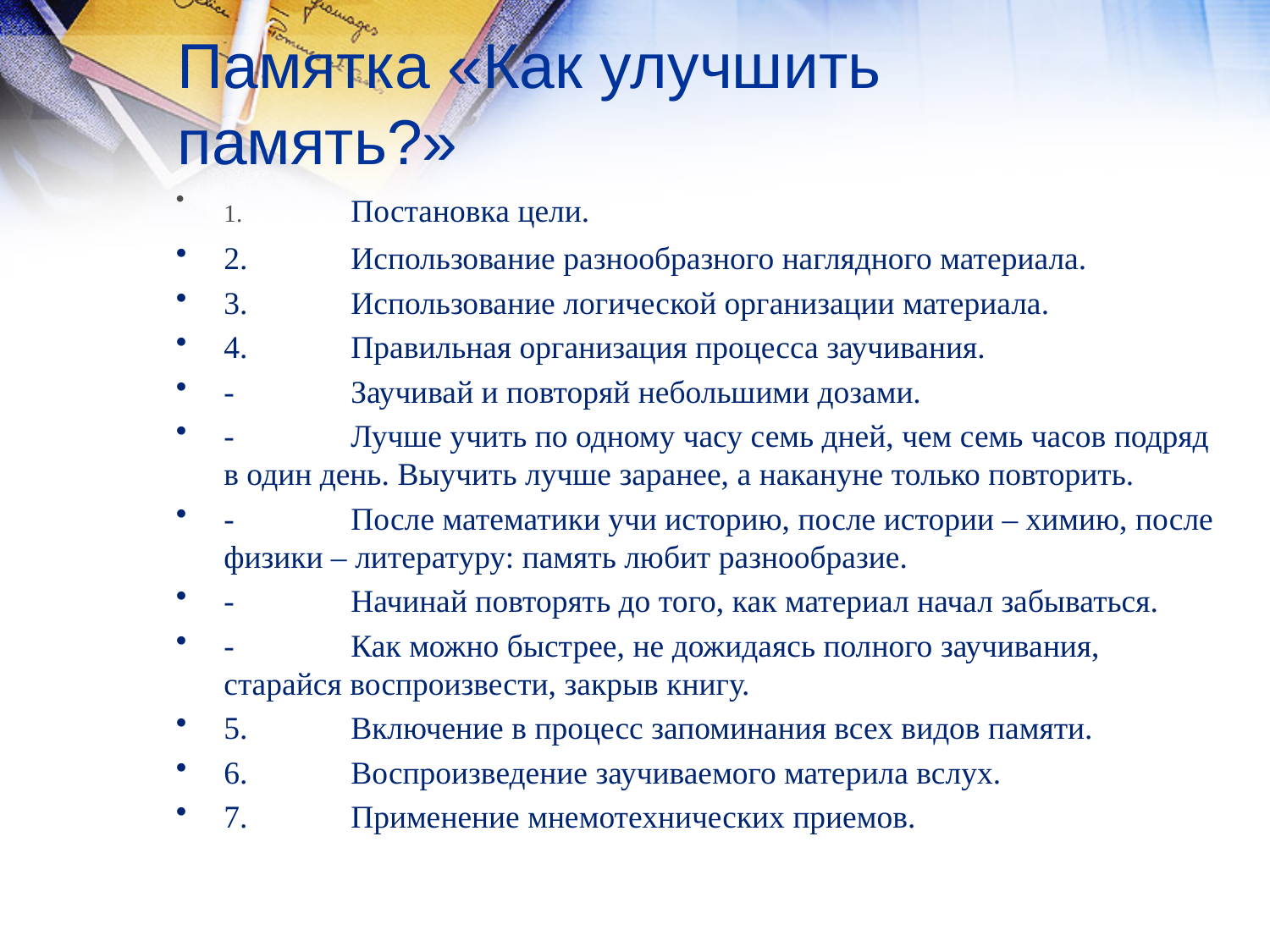

# Памятка «Как улучшить память?»
1.	Постановка цели.
2.	Использование разнообразного наглядного материала.
3.	Использование логической организации материала.
4.	Правильная организация процесса заучивания.
-	Заучивай и повторяй небольшими дозами.
-	Лучше учить по одному часу семь дней, чем семь часов подряд в один день. Выучить лучше заранее, а накануне только повторить.
-	После математики учи историю, после истории – химию, после физики – литературу: память любит разнообразие.
-	Начинай повторять до того, как материал начал забываться.
-	Как можно быстрее, не дожидаясь полного заучивания, старайся воспроизвести, закрыв книгу.
5.	Включение в процесс запоминания всех видов памяти.
6.	Воспроизведение заучиваемого материла вслух.
7.	Применение мнемотехнических приемов.